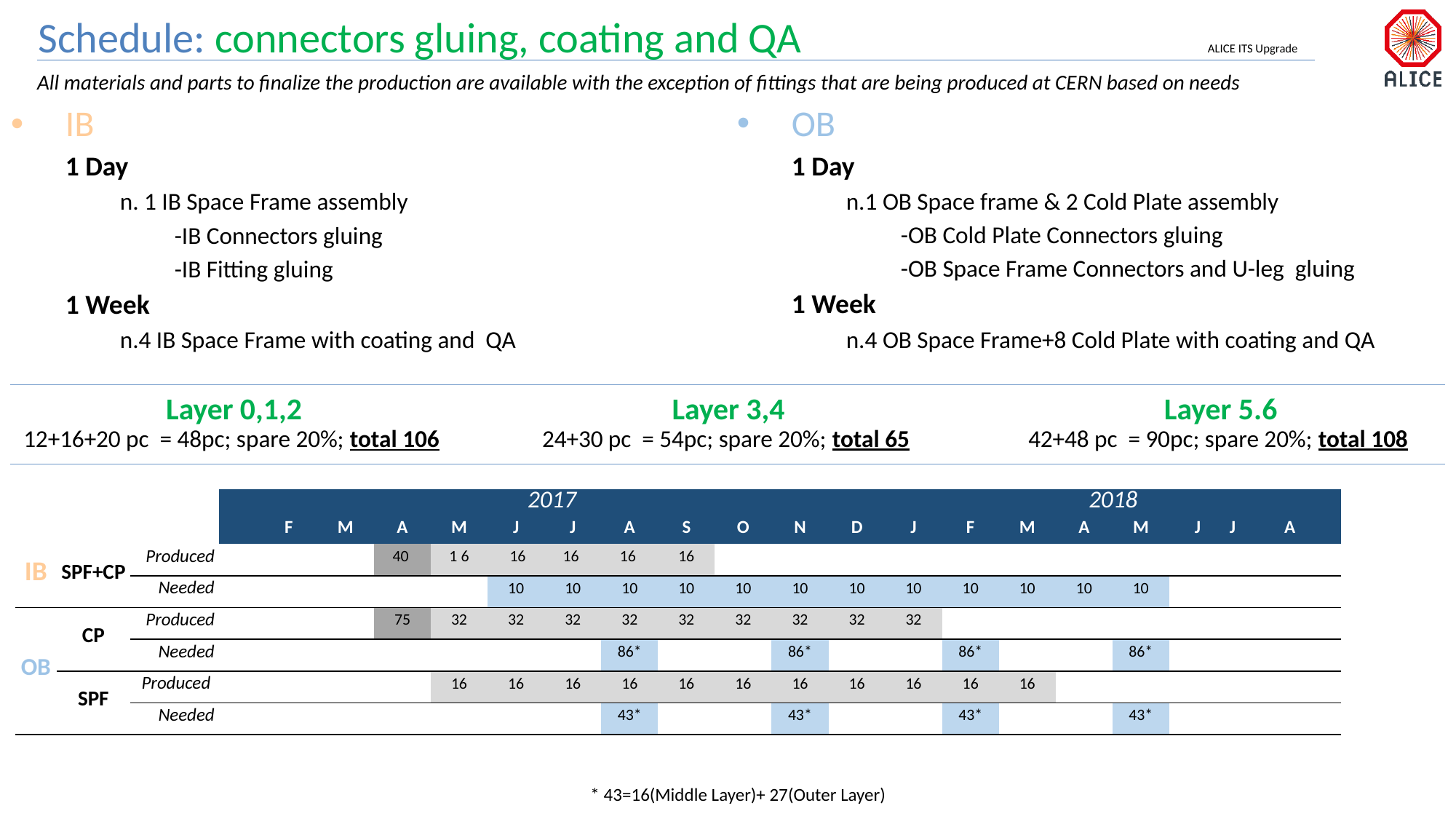

# Schedule: connectors gluing, coating and QA
All materials and parts to finalize the production are available with the exception of fittings that are being produced at CERN based on needs
OB
1 Day
n.1 OB Space frame & 2 Cold Plate assembly
-OB Cold Plate Connectors gluing
-OB Space Frame Connectors and U-leg  gluing
1 Week
n.4 OB Space Frame+8 Cold Plate with coating and QA

IB
1 Day
n. 1 IB Space Frame assembly
-IB Connectors gluing
-IB Fitting gluing
1 Week
n.4 IB Space Frame with coating and  QA
Layer 3,4
24+30 pc  = 54pc; spare 20%; total 65
Layer 5.6
42+48 pc  = 90pc; spare 20%; total 108
Layer 0,1,2
12+16+20 pc  = 48pc; spare 20%; total 106
|  |  |  | 2017 |  |  |  |  |  |  |  |  |  |  |  | 2018 |  |  |  |  |  |  |  |
| --- | --- | --- | --- | --- | --- | --- | --- | --- | --- | --- | --- | --- | --- | --- | --- | --- | --- | --- | --- | --- | --- | --- |
|  | J |  |  | F | M | A | M | J | J | A | S | O | N | D | J | F | M | A | M | J | J | A |
| IB | SPF+CP | Produced |  |  |  | 40 | 1 6 | 16 | 16 | 16 | 16 |  |  |  |  |  |  |  |  |  |  |  |
|  |  | Needed |  |  |  |  |  | 10 | 10 | 10 | 10 | 10 | 10 | 10 | 10 | 10 | 10 | 10 | 10 |  |  |  |
| OB | CP | Produced |  |  |  | 75 | 32 | 32 | 32 | 32 | 32 | 32 | 32 | 32 | 32 |  |  |  |  |  |  |  |
|  |  | Needed |  |  |  |  |  |  |  | 86\* |  |  | 86\* |  |  | 86\* |  |  | 86\* |  |  |  |
|  | SPF | Produced |  |  |  |  | 16 | 16 | 16 | 16 | 16 | 16 | 16 | 16 | 16 | 16 | 16 |  |  |  |  |  |
|  |  | Needed |  |  |  |  |  |  |  | 43\* |  |  | 43\* |  |  | 43\* |  |  | 43\* |  |  |  |
* 43=16(Middle Layer)+ 27(Outer Layer)